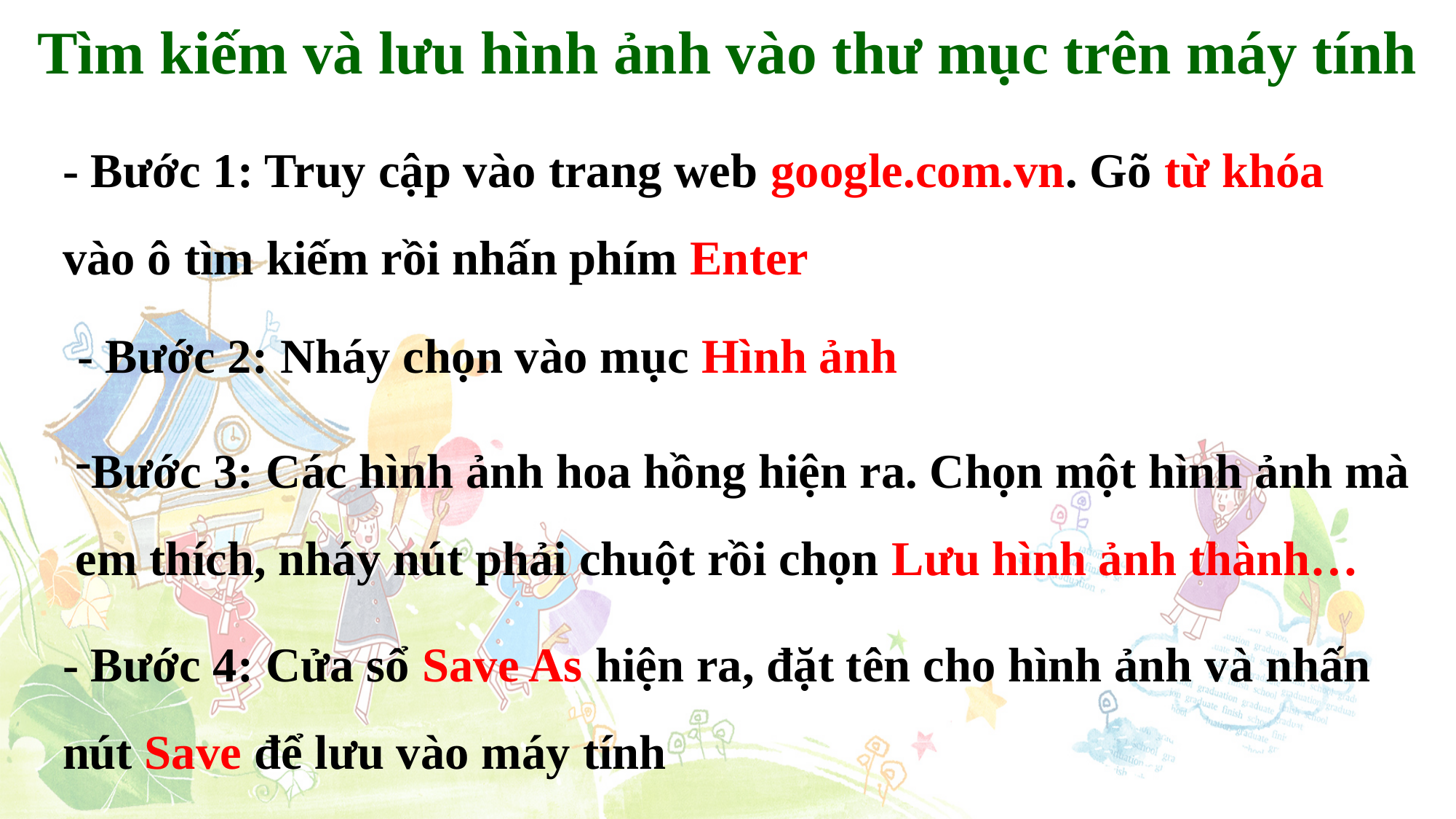

Tìm kiếm và lưu hình ảnh vào thư mục trên máy tính
- Bước 1: Truy cập vào trang web google.com.vn. Gõ từ khóa vào ô tìm kiếm rồi nhấn phím Enter
- Bước 2: Nháy chọn vào mục Hình ảnh
Bước 3: Các hình ảnh hoa hồng hiện ra. Chọn một hình ảnh mà em thích, nháy nút phải chuột rồi chọn Lưu hình ảnh thành…
- Bước 4: Cửa sổ Save As hiện ra, đặt tên cho hình ảnh và nhấn nút Save để lưu vào máy tính